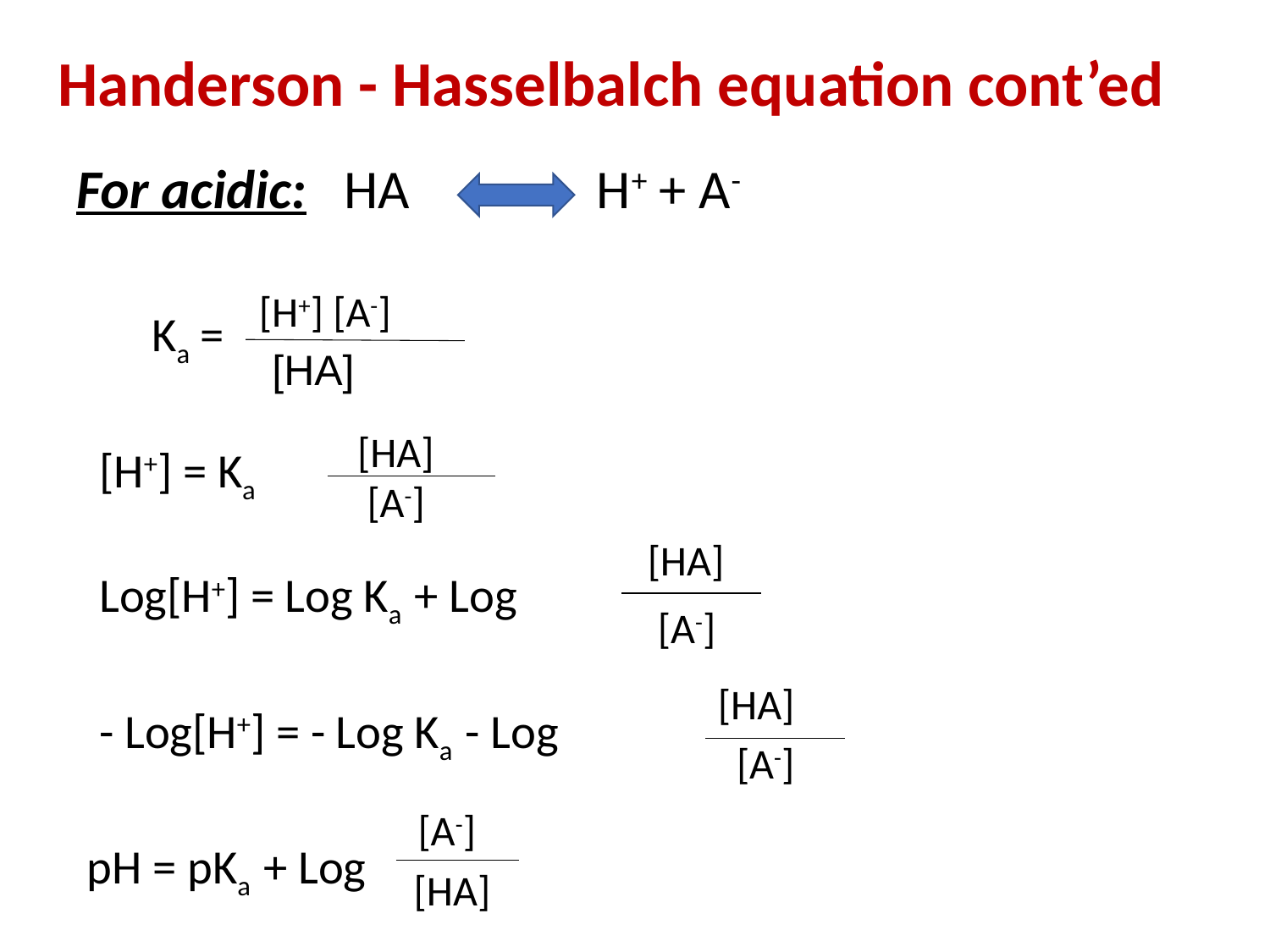

# Handerson - Hasselbalch equation cont’ed
For acidic:   HA               H+ + A-

       Ka =

		[H+] = Ka

		Log[H+] = Log Ka  + Log

		- Log[H+] = - Log Ka  - Log

 pH = pKa  + Log

[H+] [A-]
[HA]
[HA]
 [A-]
[HA]
 [A-]
[HA]
 [A-]
 [A-]
[HA]